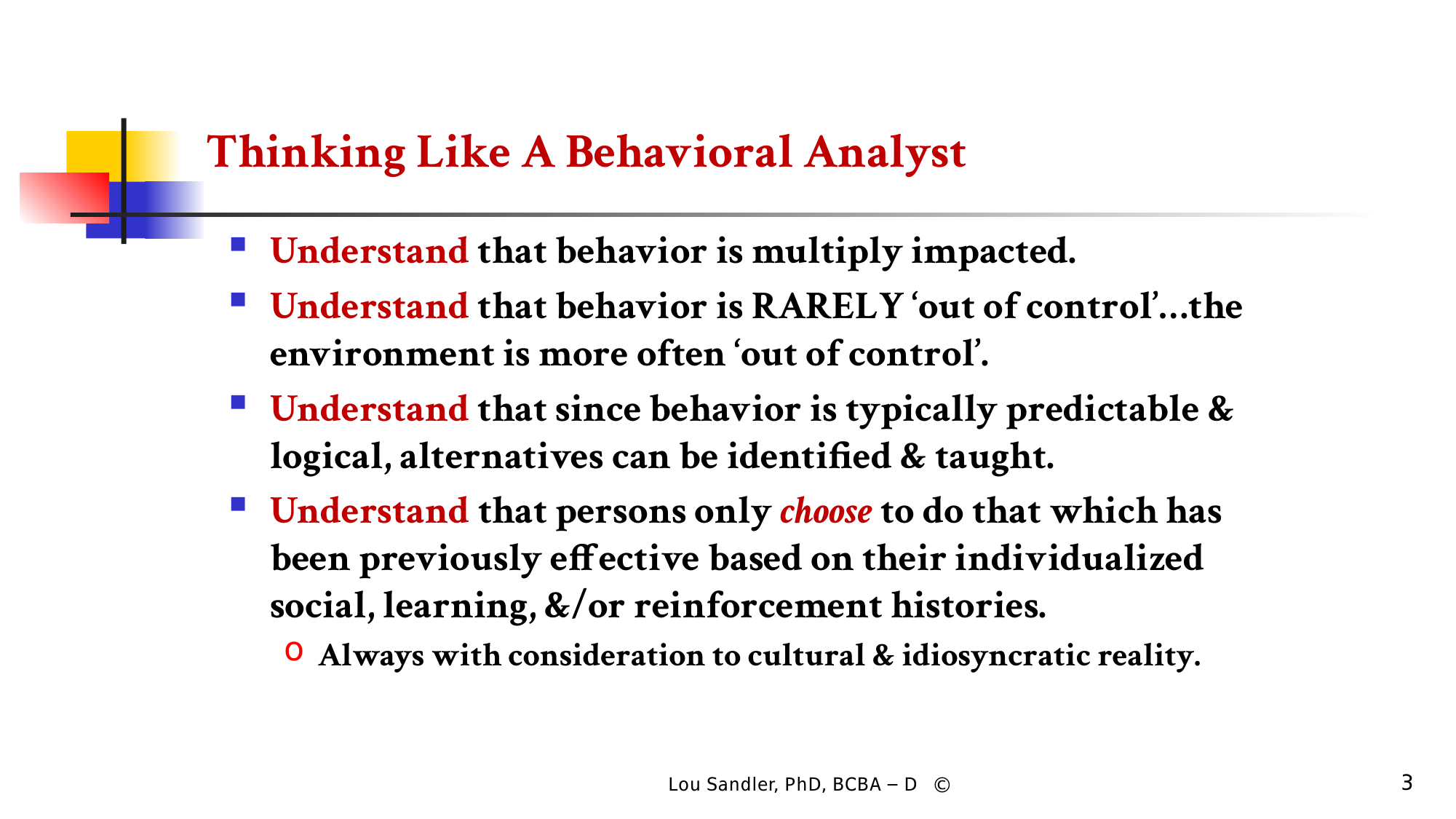

# Thinking Like A Behavioral Analyst
Understand that behavior is multiply impacted.
Understand that behavior is RARELY ‘out of control’…the environment is more often ‘out of control’.
Understand that since behavior is typically predictable & logical, alternatives can be identified & taught.
Understand that persons only choose to do that which has been previously effective based on their individualized social, learning, &/or reinforcement histories.
Always with consideration to cultural & idiosyncratic reality.
Lou Sandler, PhD, BCBA – D   ©
3